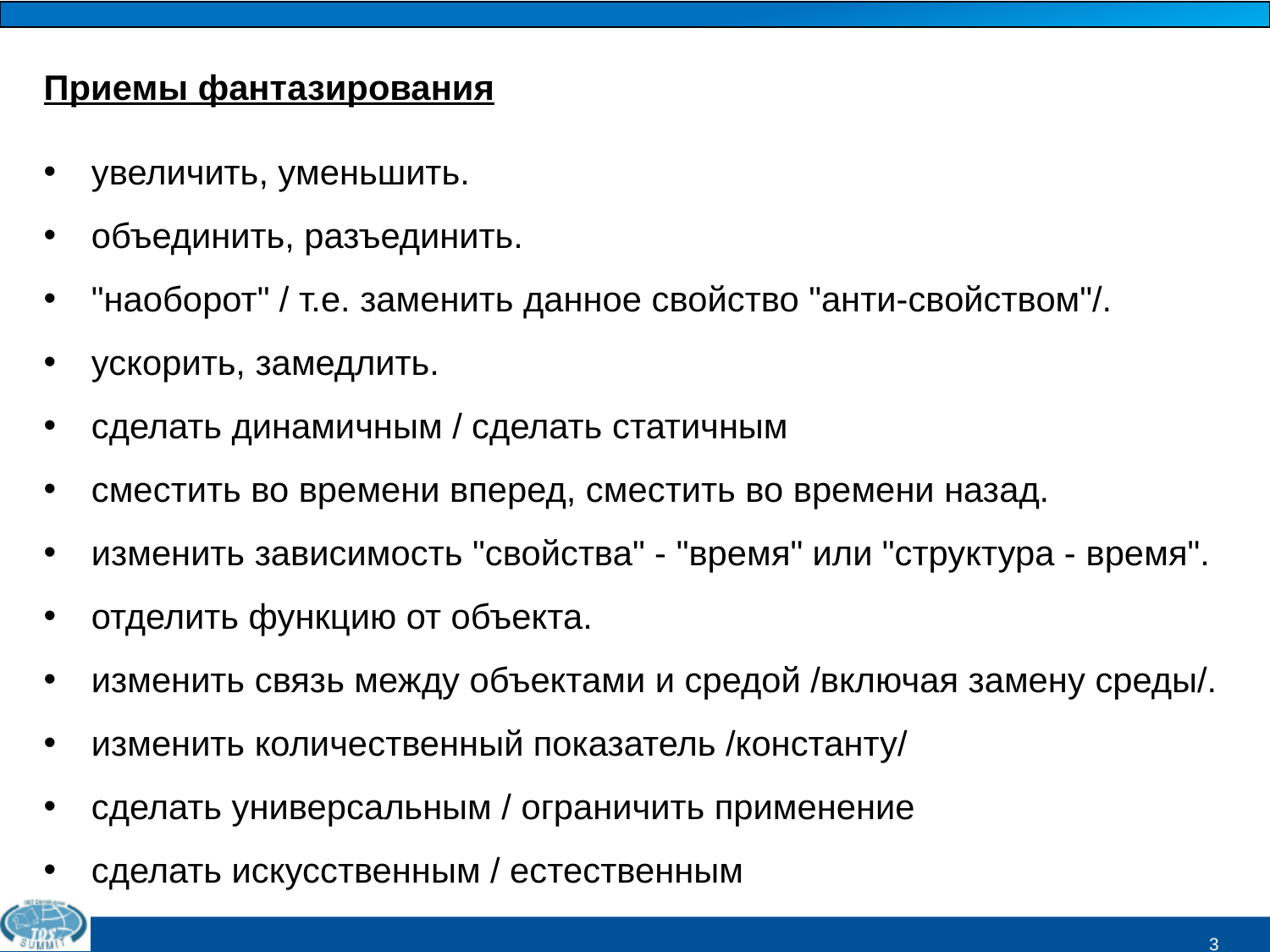

Приемы фантазирования
Приемы фантазирования
увеличить, уменьшить.
объединить, разъединить.
"наоборот" / т.е. заменить данное свойство "анти-свойством"/.
ускорить, замедлить.
сделать динамичным / сделать статичным
сместить во времени вперед, сместить во времени назад.
изменить зависимость "свойства" - "время" или "структура - время".
отделить функцию от объекта.
изменить связь между объектами и средой /включая замену среды/.
изменить количественный показатель /константу/
сделать универсальным / ограничить применение
сделать искусственным / естественным